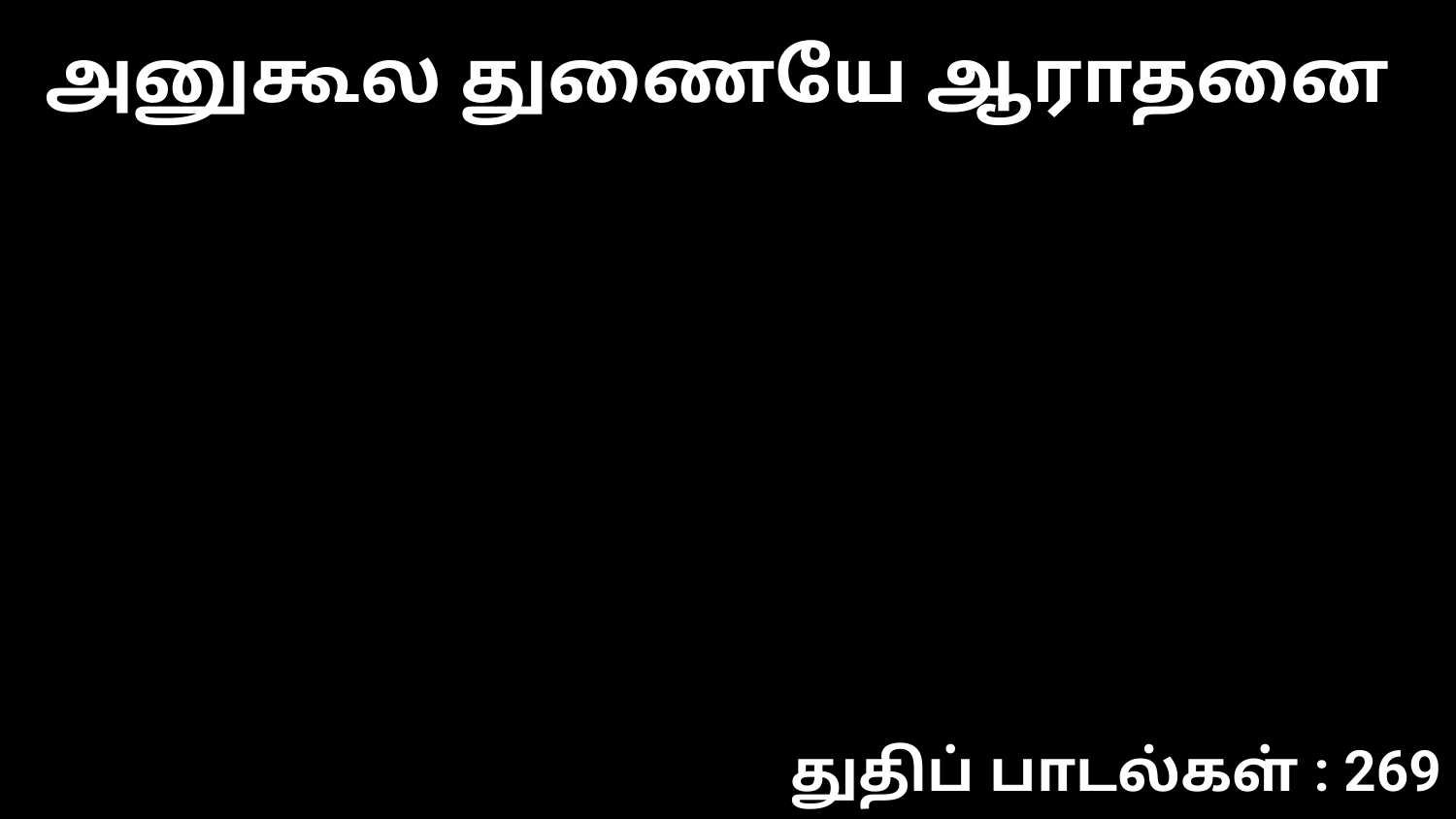

அனுகூல துணையே ஆராதனை
துதிப் பாடல்கள் : 269